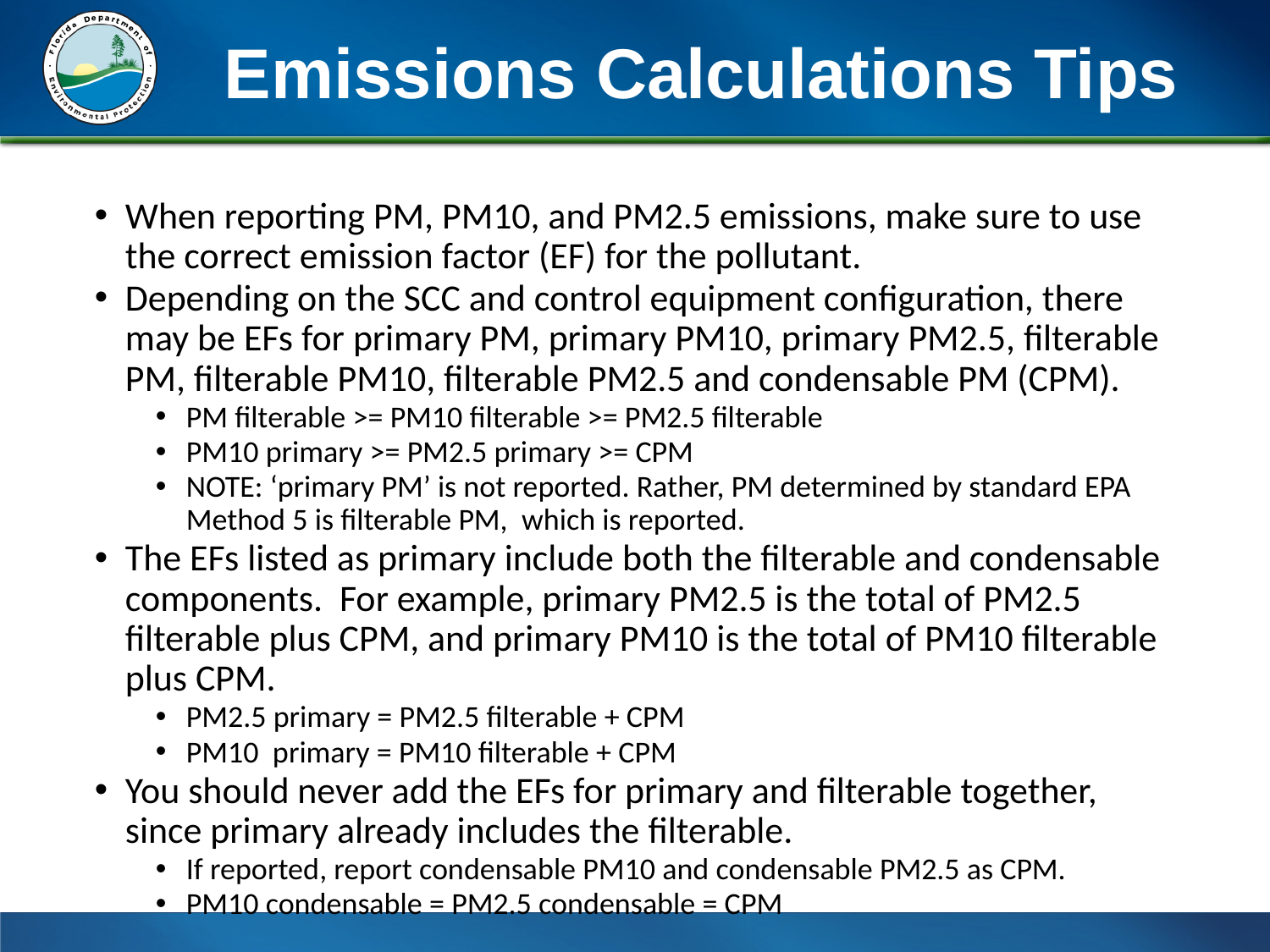

Emissions Calculations Tips
When reporting PM, PM10, and PM2.5 emissions, make sure to use the correct emission factor (EF) for the pollutant.
Depending on the SCC and control equipment configuration, there may be EFs for primary PM, primary PM10, primary PM2.5, filterable PM, filterable PM10, filterable PM2.5 and condensable PM (CPM).
PM filterable >= PM10 filterable >= PM2.5 filterable
PM10 primary >= PM2.5 primary >= CPM
NOTE: ‘primary PM’ is not reported. Rather, PM determined by standard EPA Method 5 is filterable PM,  which is reported.
The EFs listed as primary include both the filterable and condensable components.  For example, primary PM2.5 is the total of PM2.5 filterable plus CPM, and primary PM10 is the total of PM10 filterable plus CPM.
PM2.5 primary = PM2.5 filterable + CPM
PM10  primary = PM10 filterable + CPM
You should never add the EFs for primary and filterable together, since primary already includes the filterable.
If reported, report condensable PM10 and condensable PM2.5 as CPM.
PM10 condensable = PM2.5 condensable = CPM